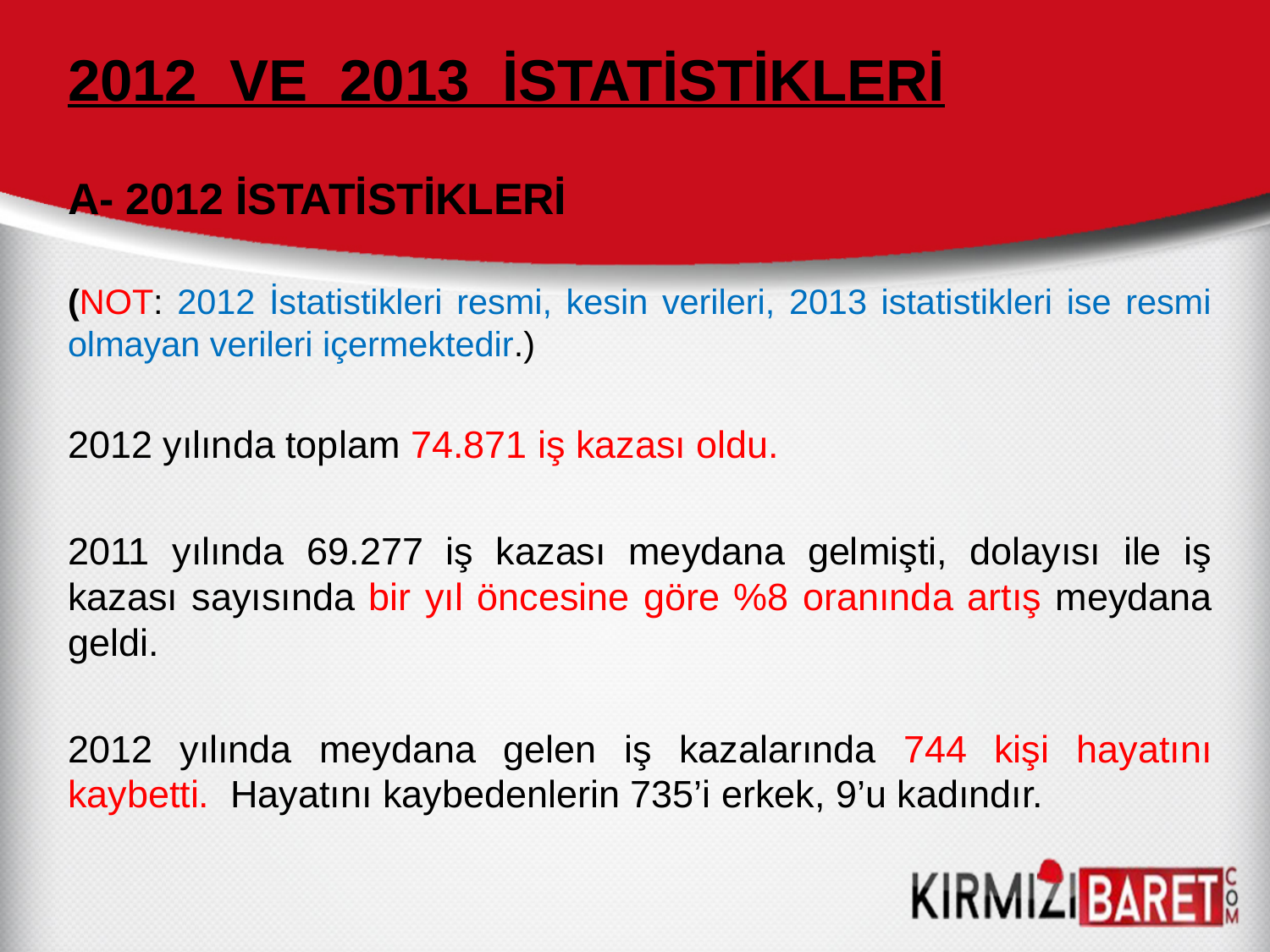

2012  VE  2013  İSTATİSTİKLERİ

A- 2012 İSTATİSTİKLERİ

(NOT: 2012 İstatistikleri resmi, kesin verileri, 2013 istatistikleri ise resmi olmayan verileri içermektedir.)

2012 yılında toplam 74.871 iş kazası oldu.

2011 yılında 69.277 iş kazası meydana gelmişti, dolayısı ile iş kazası sayısında bir yıl öncesine göre %8 oranında artış meydana geldi.

2012 yılında meydana gelen iş kazalarında 744 kişi hayatını kaybetti.  Hayatını kaybedenlerin 735’i erkek, 9’u kadındır.